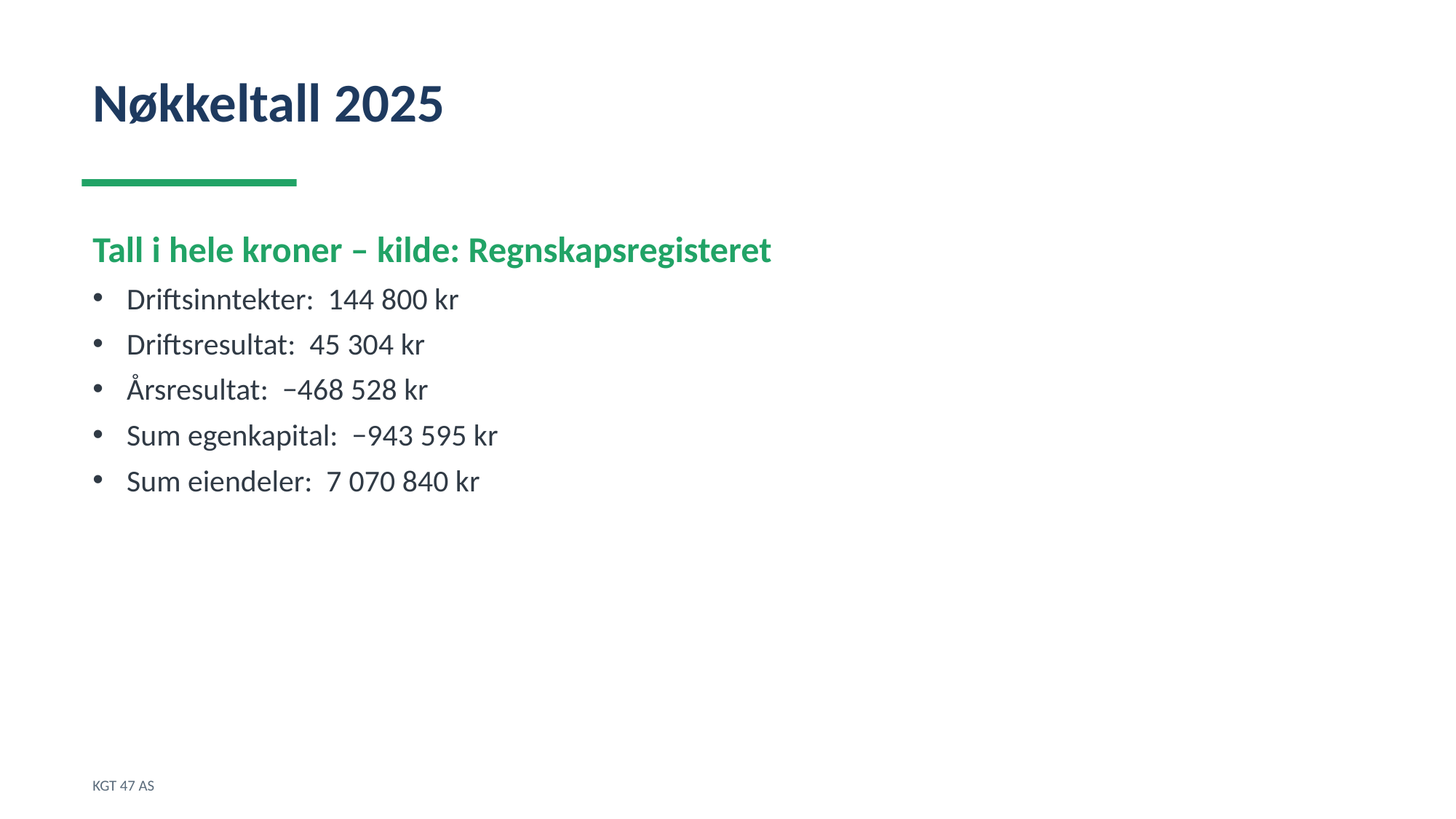

Nøkkeltall 2025

Tall i hele kroner – kilde: Regnskapsregisteret
Driftsinntekter:  144 800 kr
Driftsresultat:  45 304 kr
Årsresultat:  −468 528 kr
Sum egenkapital:  −943 595 kr
Sum eiendeler:  7 070 840 kr
KGT 47 AS